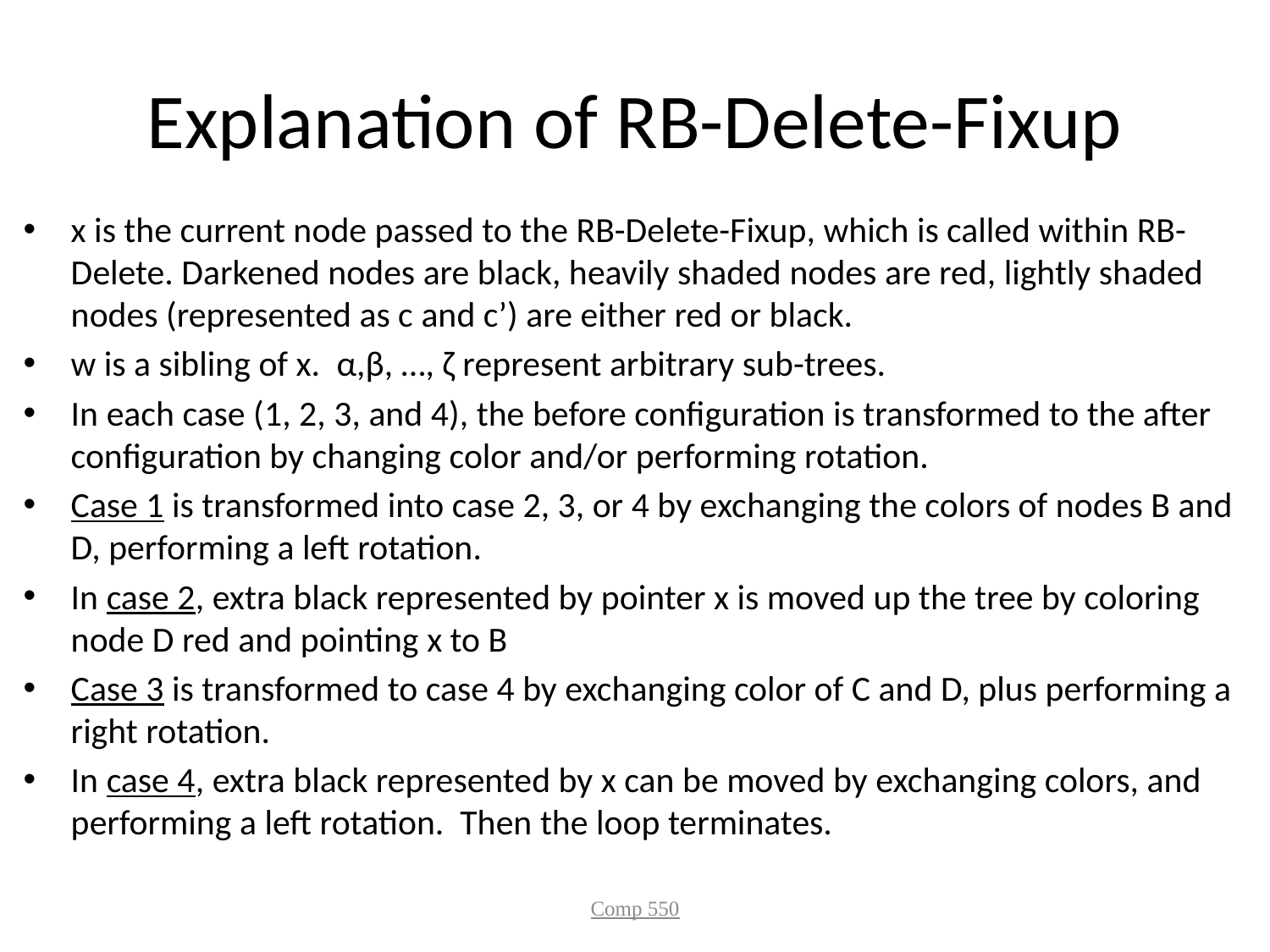

# Explanation of RB-Delete-Fixup
x is the current node passed to the RB-Delete-Fixup, which is called within RB-Delete. Darkened nodes are black, heavily shaded nodes are red, lightly shaded nodes (represented as c and c’) are either red or black.
w is a sibling of x.  α,β, …, ζ represent arbitrary sub-trees.
In each case (1, 2, 3, and 4), the before configuration is transformed to the after configuration by changing color and/or performing rotation.
Case 1 is transformed into case 2, 3, or 4 by exchanging the colors of nodes B and D, performing a left rotation.
In case 2, extra black represented by pointer x is moved up the tree by coloring node D red and pointing x to B
Case 3 is transformed to case 4 by exchanging color of C and D, plus performing a right rotation.
In case 4, extra black represented by x can be moved by exchanging colors, and performing a left rotation.  Then the loop terminates.
Comp 550